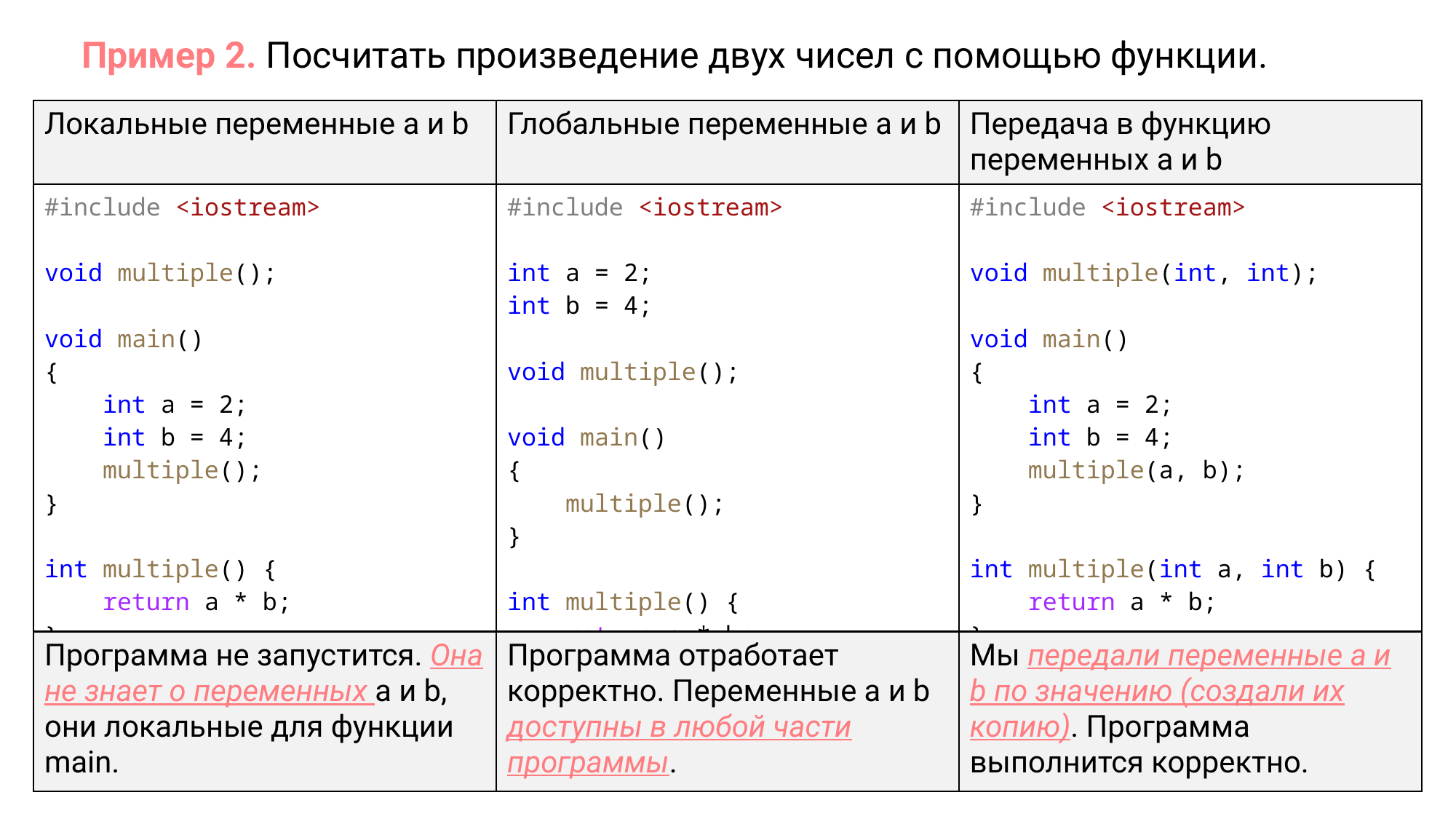

Пример 2. Посчитать произведение двух чисел с помощью функции.
| Локальные переменные a и b | Глобальные переменные a и b | Передача в функцию переменных a и b |
| --- | --- | --- |
| #include <iostream> void multiple(); void main() { int a = 2; int b = 4; multiple(); } int multiple() { return a \* b; } | #include <iostream> int a = 2; int b = 4; void multiple(); void main() { multiple(); } int multiple() { return a \* b; } | #include <iostream> void multiple(int, int); void main() { int a = 2; int b = 4; multiple(a, b); } int multiple(int a, int b) { return a \* b; } |
| Программа не запустится. Она не знает о переменных a и b, они локальные для функции main. |
| --- |
| Программа отработает корректно. Переменные a и b доступны в любой части программы. |
| --- |
| Мы передали переменные a и b по значению (создали их копию). Программа выполнится корректно. |
| --- |